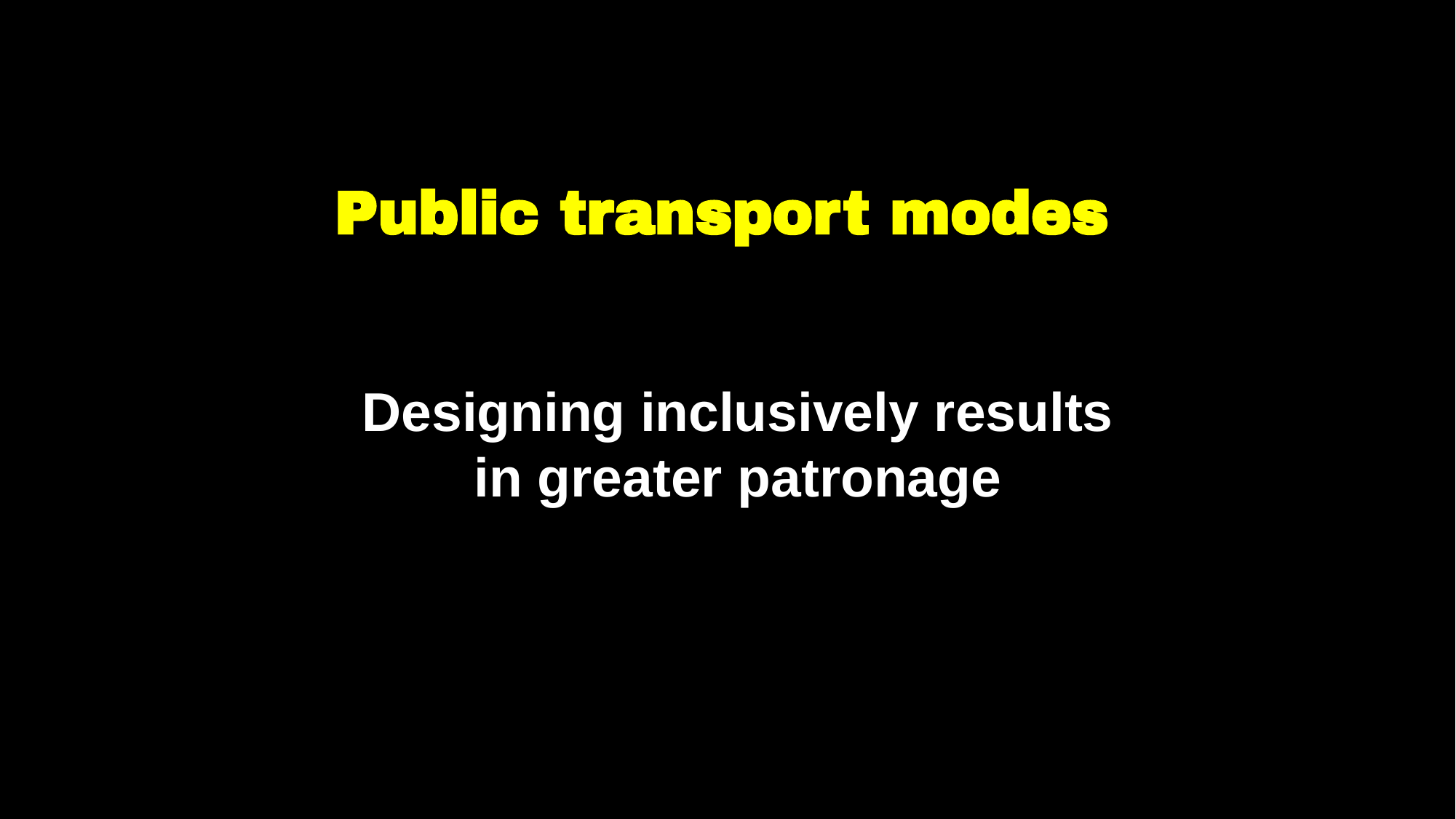

Public transport modes

Designing inclusively results in greater patronage